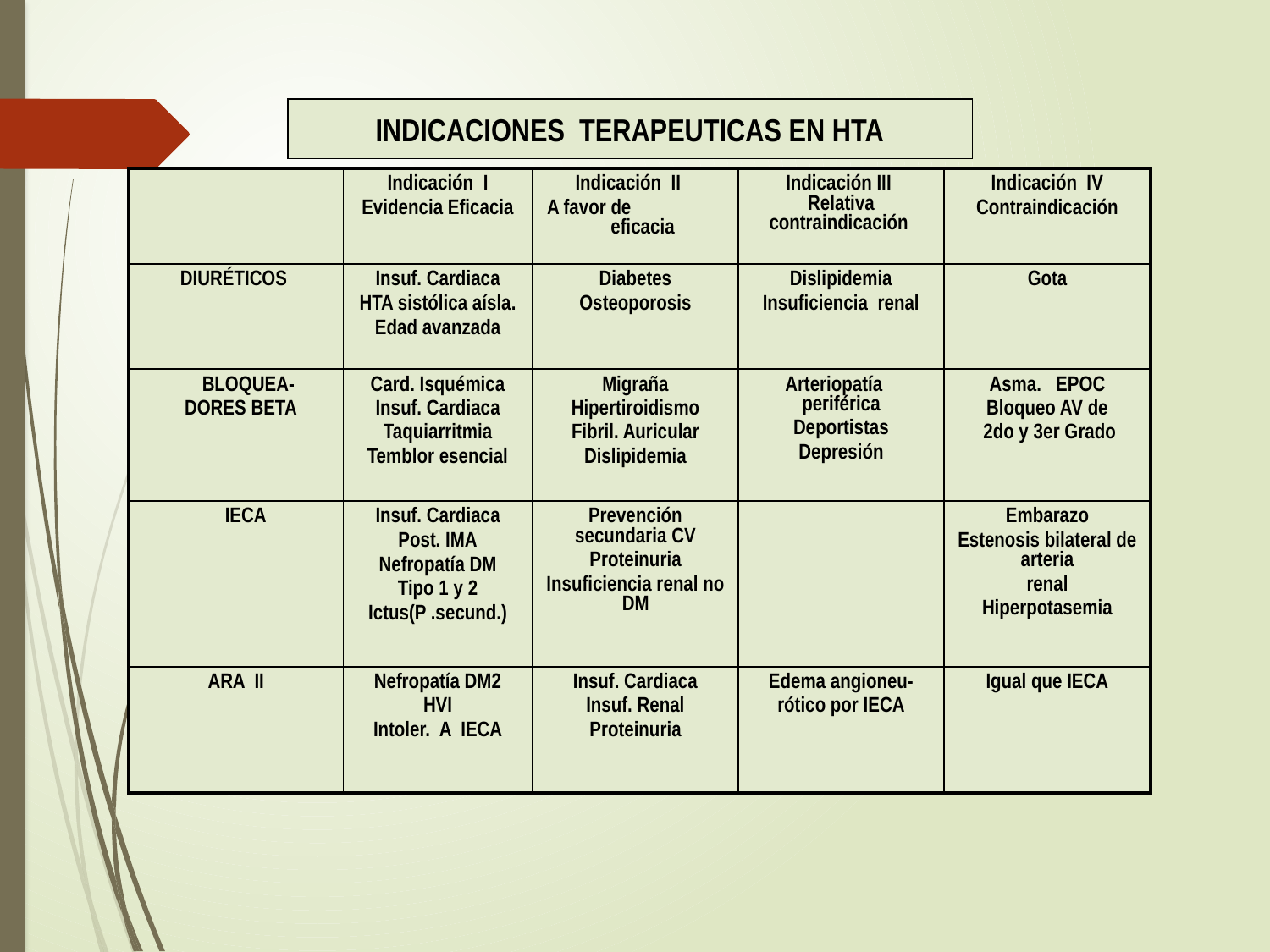

INDICACIONES  TERAPEUTICAS EN HTA
|  | Indicación I Evidencia Eficacia | Indicación II A favor de eficacia | Indicación III Relativa contraindicación | Indicación IV Contraindicación |
| --- | --- | --- | --- | --- |
| DIURÉTICOS | Insuf. Cardiaca HTA sistólica aísla. Edad avanzada | Diabetes Osteoporosis | Dislipidemia Insuficiencia renal | Gota |
| BLOQUEA- DORES BETA | Card. Isquémica Insuf. Cardiaca Taquiarritmia Temblor esencial | Migraña Hipertiroidismo Fibril. Auricular Dislipidemia | Arteriopatía periférica Deportistas Depresión | Asma. EPOC Bloqueo AV de 2do y 3er Grado |
| IECA | Insuf. Cardiaca Post. IMA Nefropatía DM Tipo 1 y 2 Ictus(P .secund.) | Prevención secundaria CV Proteinuria Insuficiencia renal no DM |  | Embarazo Estenosis bilateral de arteria renal Hiperpotasemia |
| ARA II | Nefropatía DM2 HVI Intoler. A IECA | Insuf. Cardiaca Insuf. Renal Proteinuria | Edema angioneu- rótico por IECA | Igual que IECA |